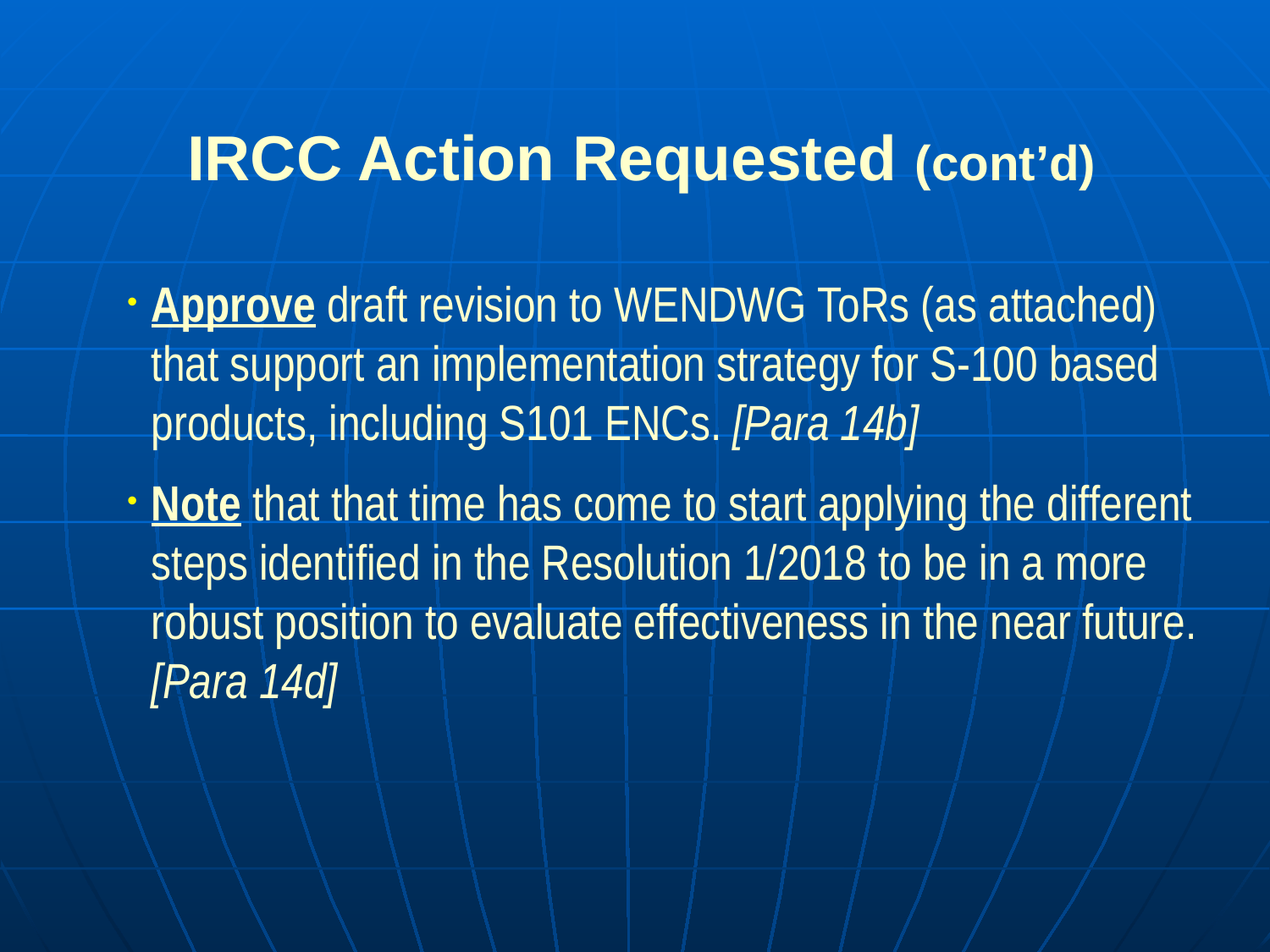

IRCC Action Requested (cont’d)
Approve draft revision to WENDWG ToRs (as attached) that support an implementation strategy for S-100 based products, including S101 ENCs. [Para 14b]
Note that that time has come to start applying the different steps identified in the Resolution 1/2018 to be in a more robust position to evaluate effectiveness in the near future. [Para 14d]